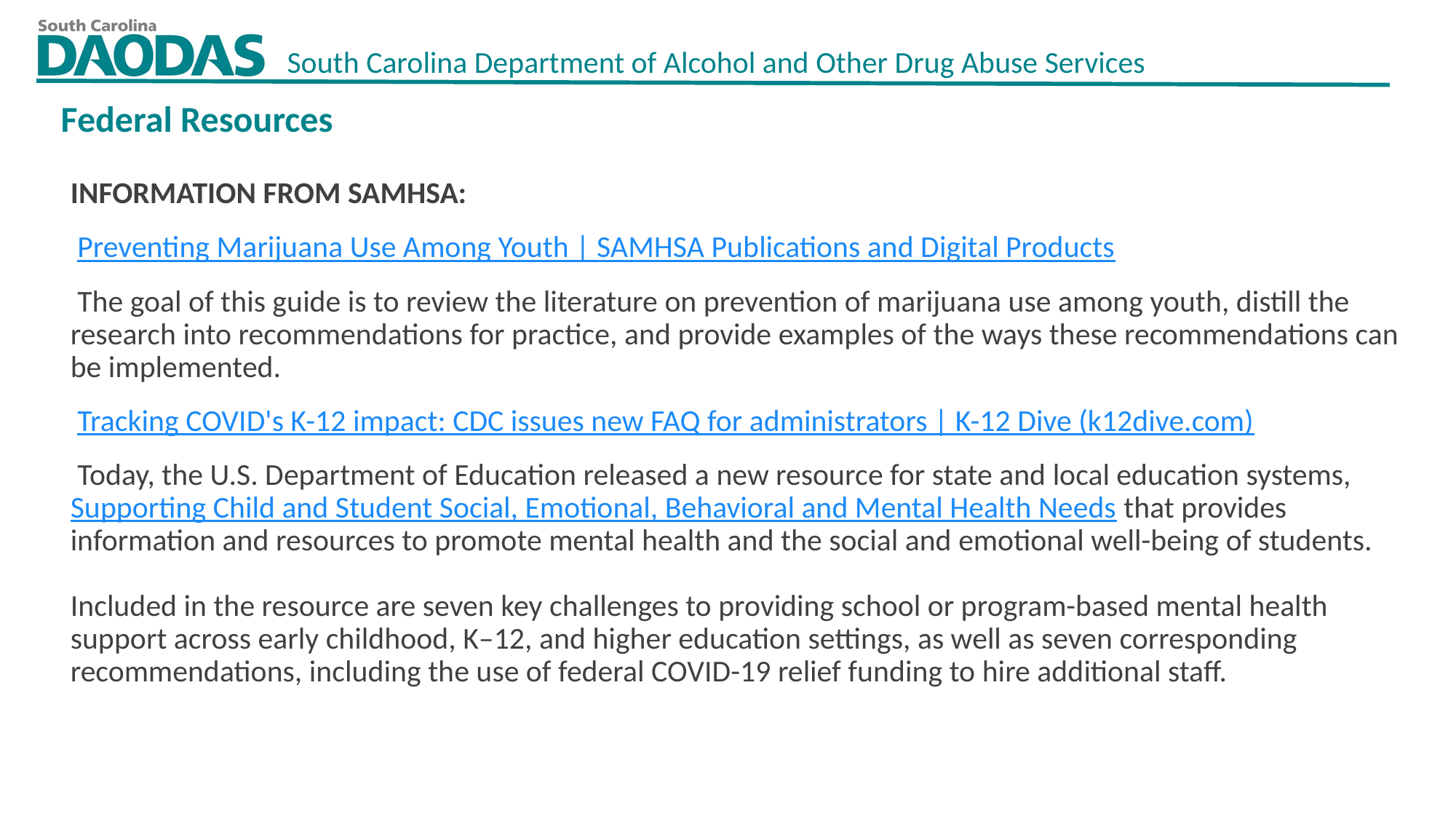

Federal Resources
INFORMATION FROM SAMHSA:
 Preventing Marijuana Use Among Youth | SAMHSA Publications and Digital Products
 The goal of this guide is to review the literature on prevention of marijuana use among youth, distill the research into recommendations for practice, and provide examples of the ways these recommendations can be implemented.
 Tracking COVID's K-12 impact: CDC issues new FAQ for administrators | K-12 Dive (k12dive.com)
 Today, the U.S. Department of Education released a new resource for state and local education systems, Supporting Child and Student Social, Emotional, Behavioral and Mental Health Needs that provides information and resources to promote mental health and the social and emotional well-being of students.
Included in the resource are seven key challenges to providing school or program-based mental health support across early childhood, K–12, and higher education settings, as well as seven corresponding recommendations, including the use of federal COVID-19 relief funding to hire additional staff.
11/4/2021